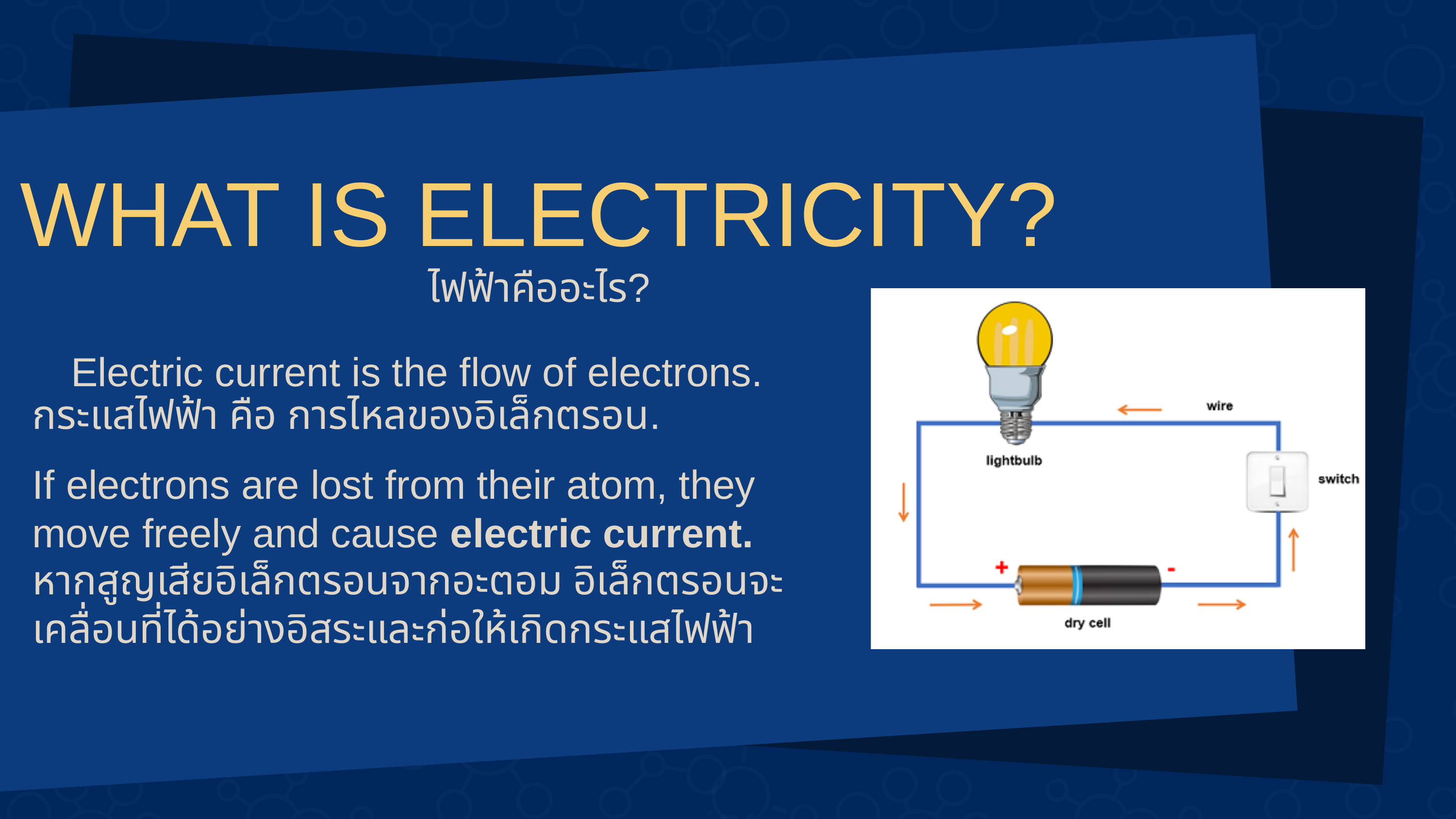

WHAT IS ELECTRICITY?
ไฟฟ้าคืออะไร?

Electric current is the flow of electrons.
กระแสไฟฟ้า คือ การไหลของอิเล็กตรอน.
If electrons are lost from their atom, they move freely and cause electric current.
หากสูญเสียอิเล็กตรอนจากอะตอม อิเล็กตรอนจะเคลื่อนที่ได้อย่างอิสระและก่อให้เกิดกระแสไฟฟ้า